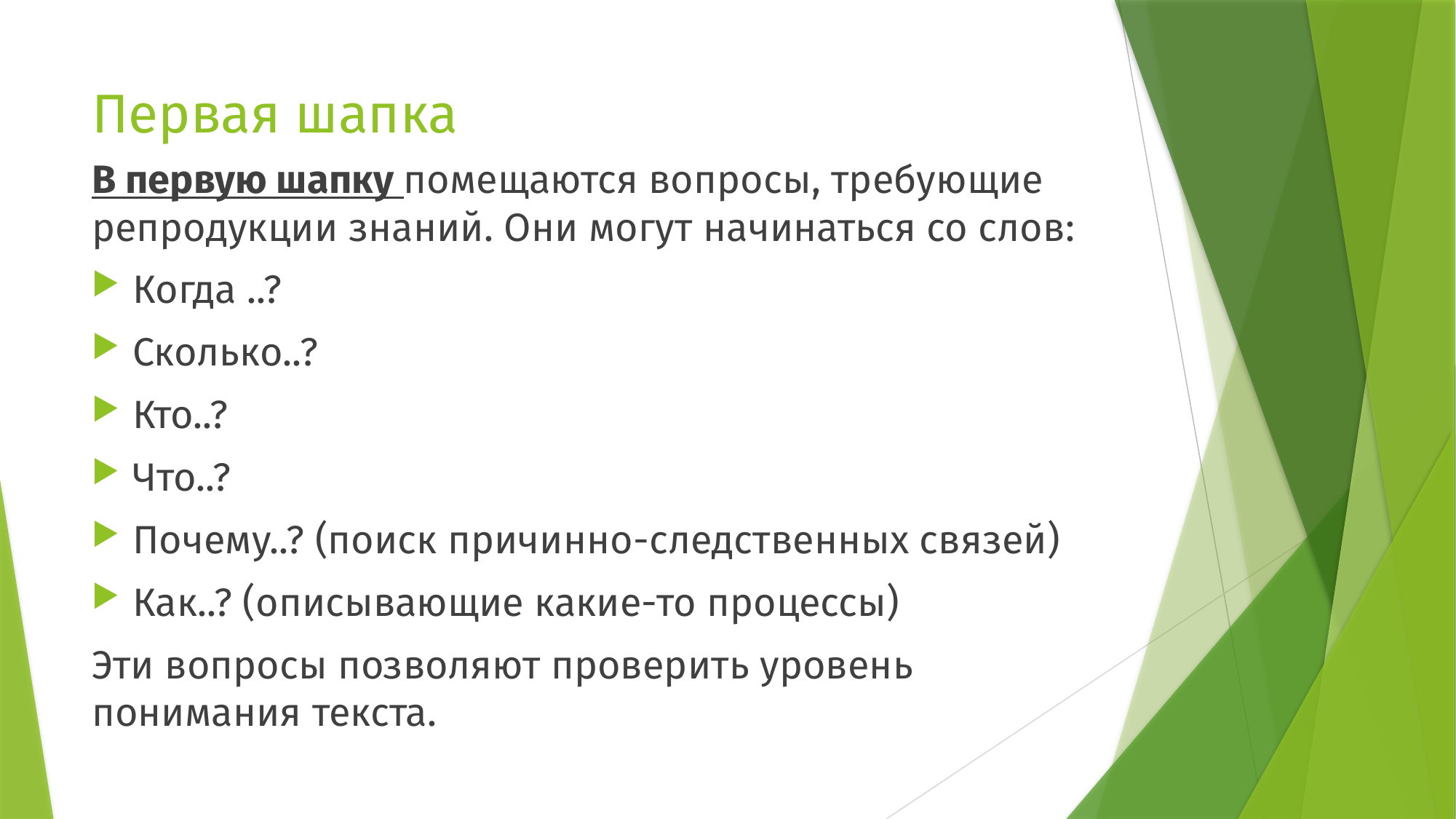

# Первая шапка
В первую шапку помещаются вопросы, требующие репродукции знаний. Они могут начинаться со слов:
Когда ..?
Сколько..?
Кто..?
Что..?
Почему..? (поиск причинно-следственных связей)
Как..? (описывающие какие-то процессы)
Эти вопросы позволяют проверить уровень понимания текста.